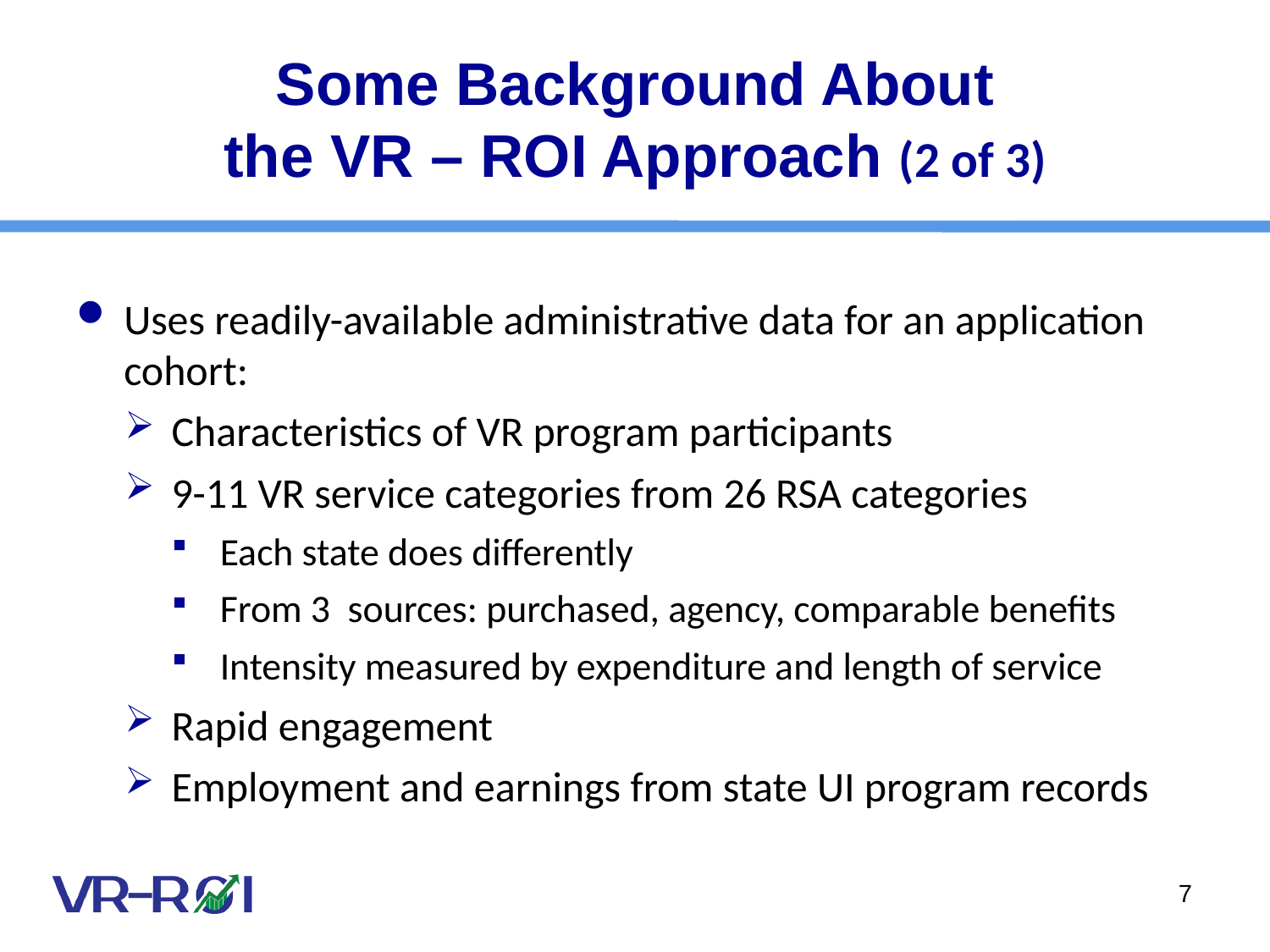

# Some Background About the VR – ROI Approach (2 of 3)
Uses readily-available administrative data for an application cohort:
Characteristics of VR program participants
9-11 VR service categories from 26 RSA categories
Each state does differently
From 3  sources: purchased, agency, comparable benefits
Intensity measured by expenditure and length of service
Rapid engagement
Employment and earnings from state UI program records
7